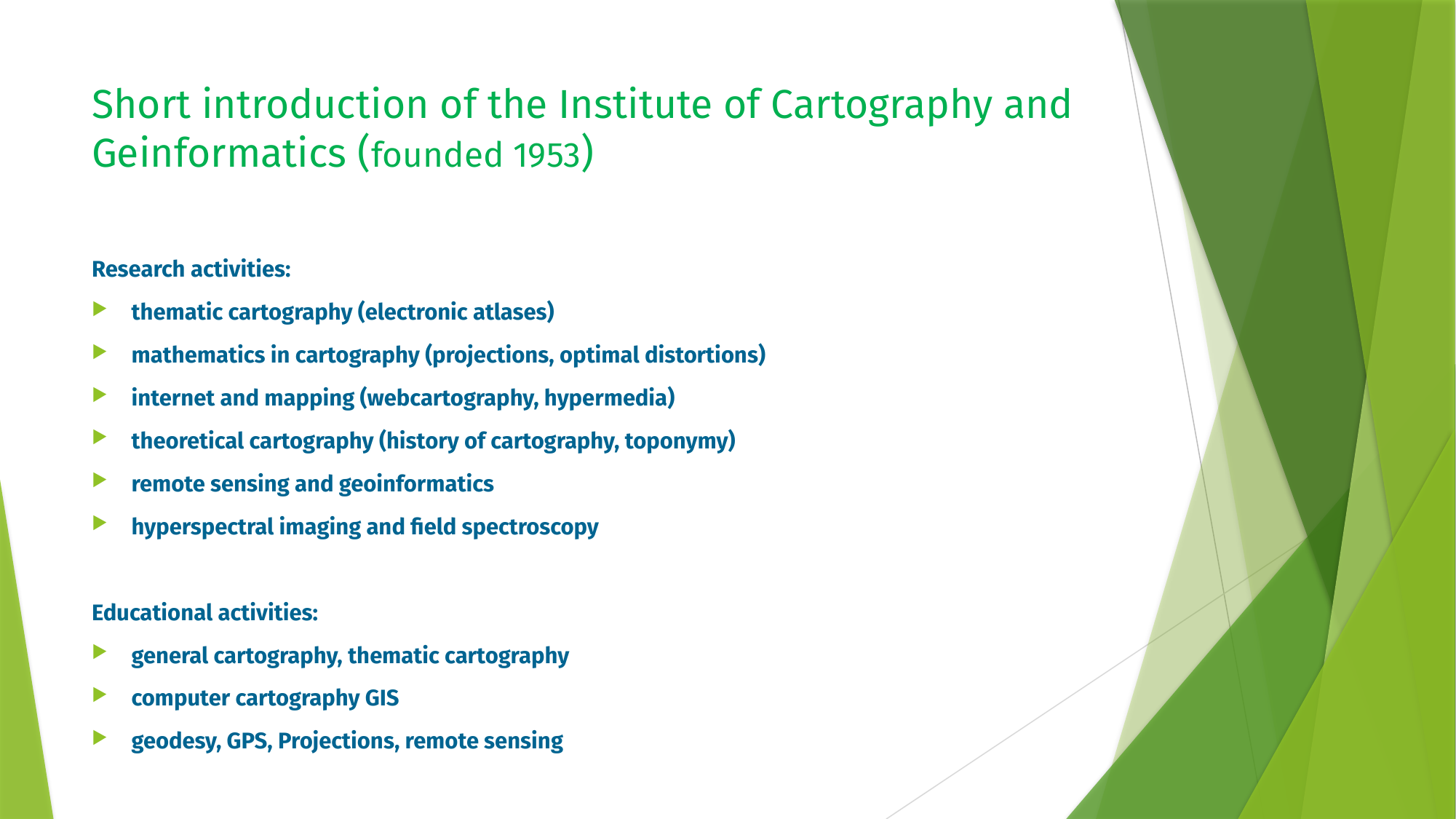

# Short introduction of the Institute of Cartography and Geinformatics (founded 1953)

Research activities:
thematic cartography (electronic atlases)
mathematics in cartography (projections, optimal distortions)
internet and mapping (webcartography, hypermedia)
theoretical cartography (history of cartography, toponymy)
remote sensing and geoinformatics
hyperspectral imaging and field spectroscopy

Educational activities:
general cartography, thematic cartography
computer cartography GIS
geodesy, GPS, Projections, remote sensing